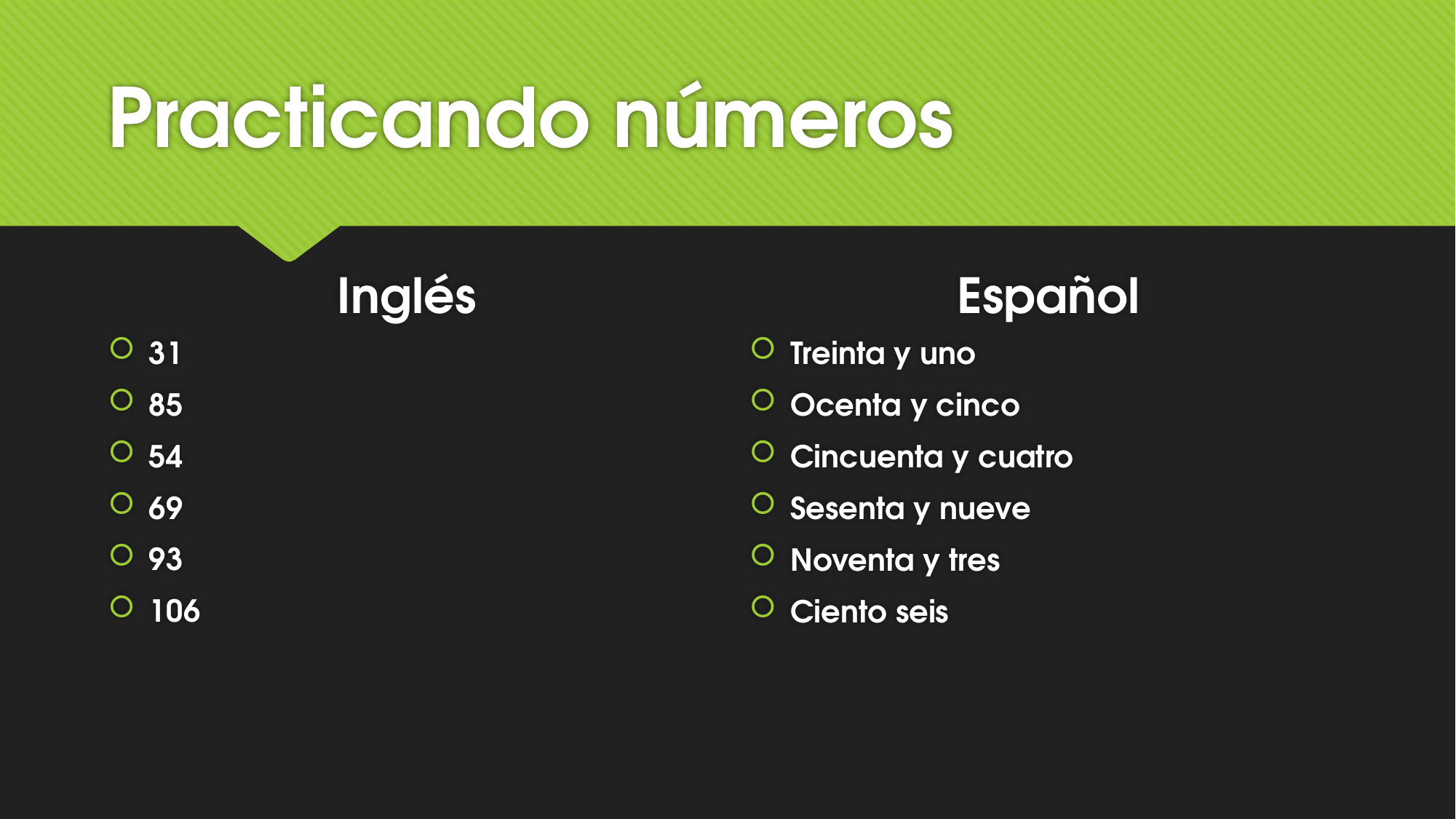

# Practicando números
Inglés
Español
31
85
54
69
93
106

Treinta y uno
Ocenta y cinco
Cincuenta y cuatro
Sesenta y nueve
Noventa y tres
Ciento seis